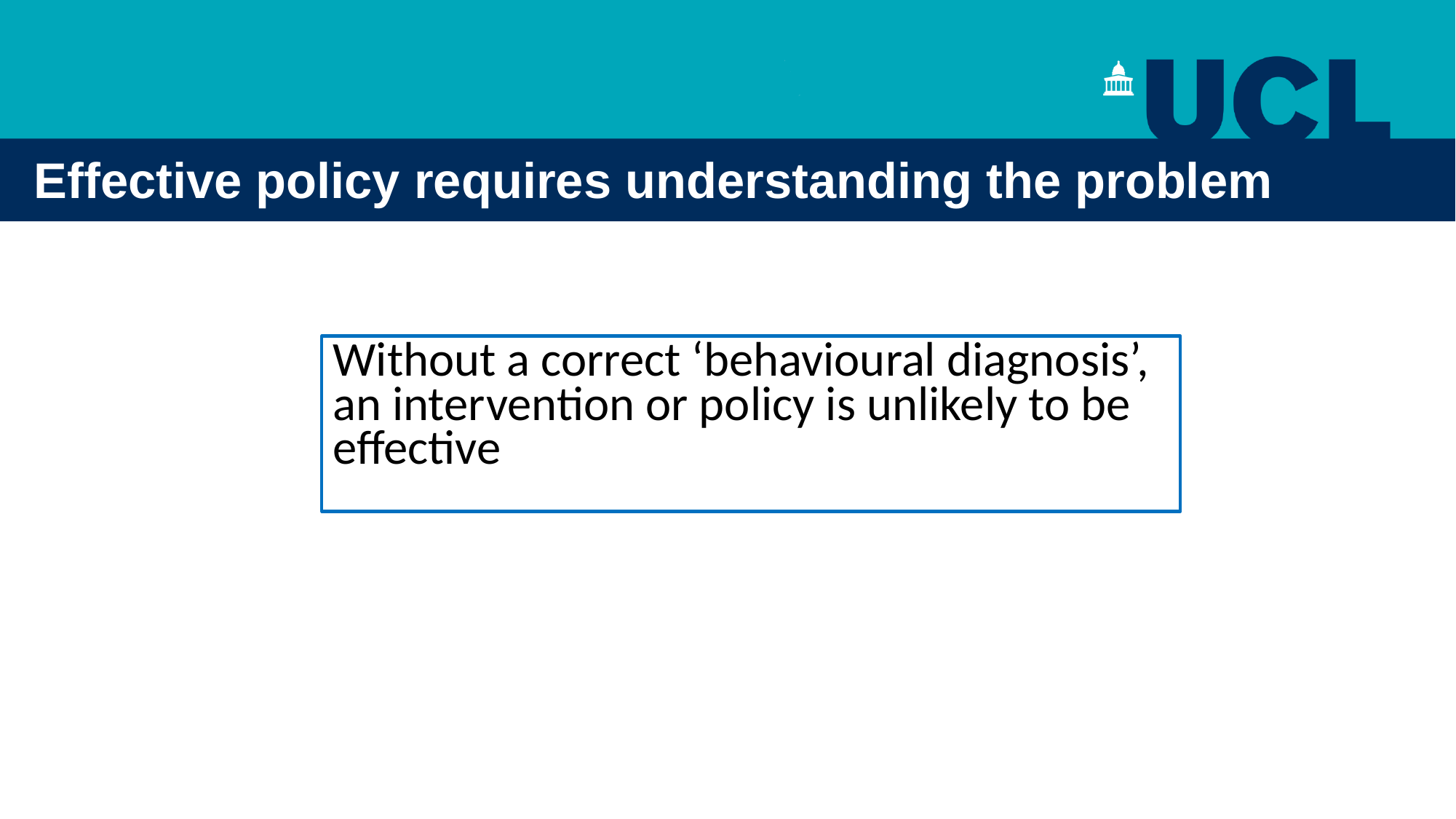

# Effective policy requires understanding the problem
Without a correct ‘behavioural diagnosis’, an intervention or policy is unlikely to be effective